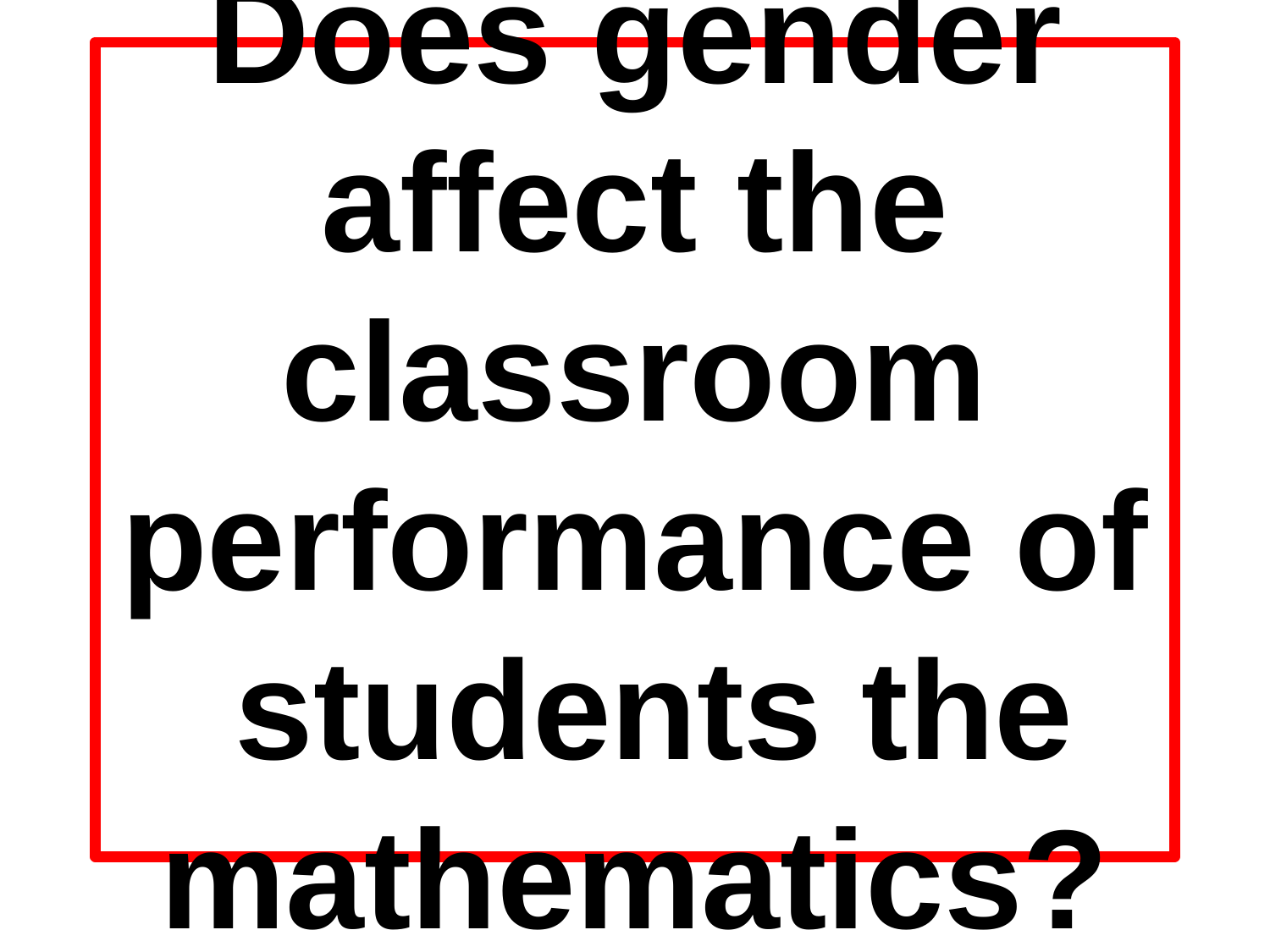

# Does gender affect the classroom performance of  students the mathematics?